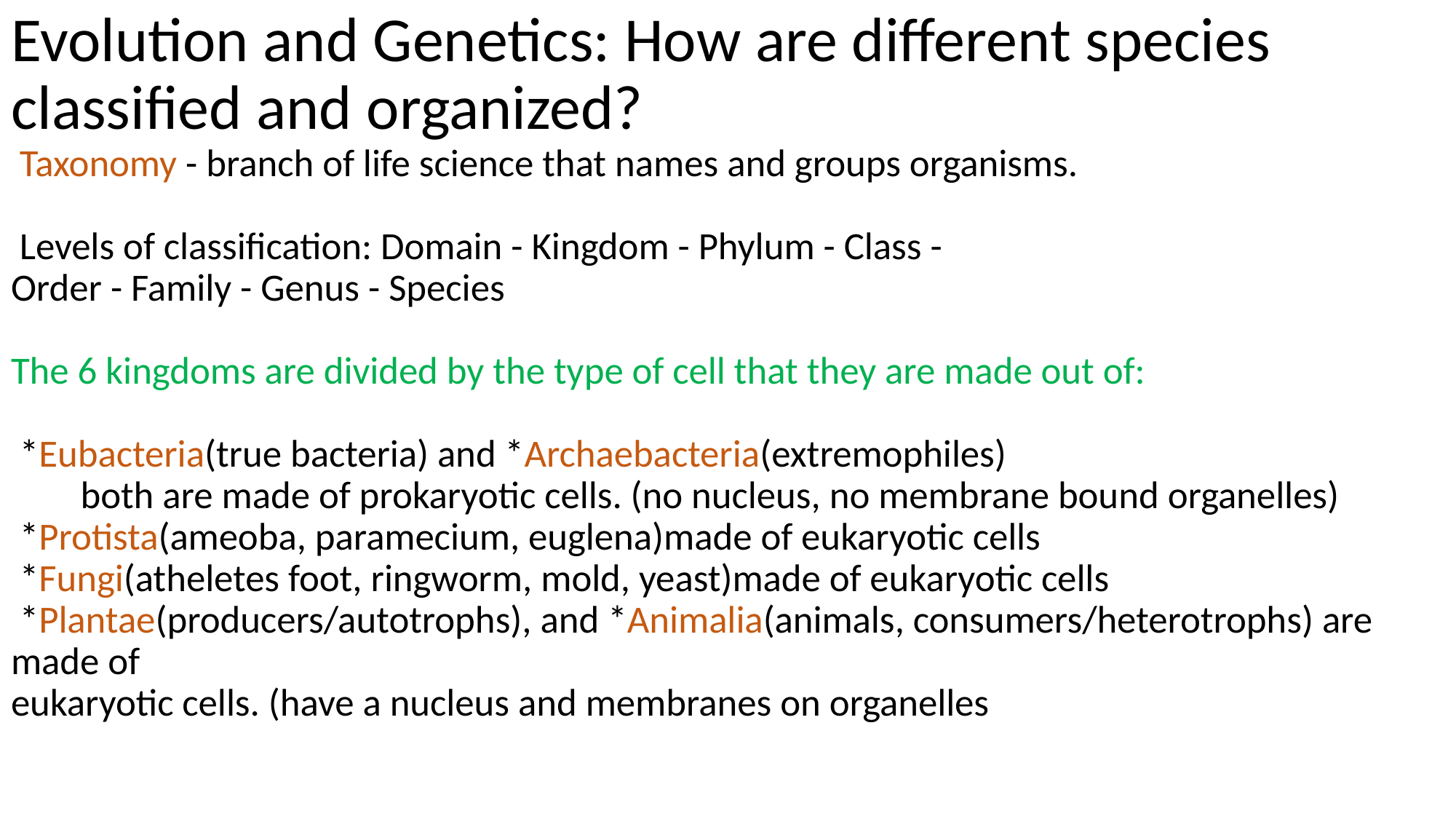

# Evolution and Genetics: How are different species classified and organized?  Taxonomy - branch of life science that names and groups organisms.  Levels of classification: Domain - Kingdom - Phylum - Class - Order - Family - Genus - Species The 6 kingdoms are divided by the type of cell that they are made out of:  *Eubacteria(true bacteria) and *Archaebacteria(extremophiles) both are made of prokaryotic cells. (no nucleus, no membrane bound organelles)  *Protista(ameoba, paramecium, euglena)made of eukaryotic cells *Fungi(atheletes foot, ringworm, mold, yeast)made of eukaryotic cells *Plantae(producers/autotrophs), and *Animalia(animals, consumers/heterotrophs) are made of eukaryotic cells. (have a nucleus and membranes on organelles